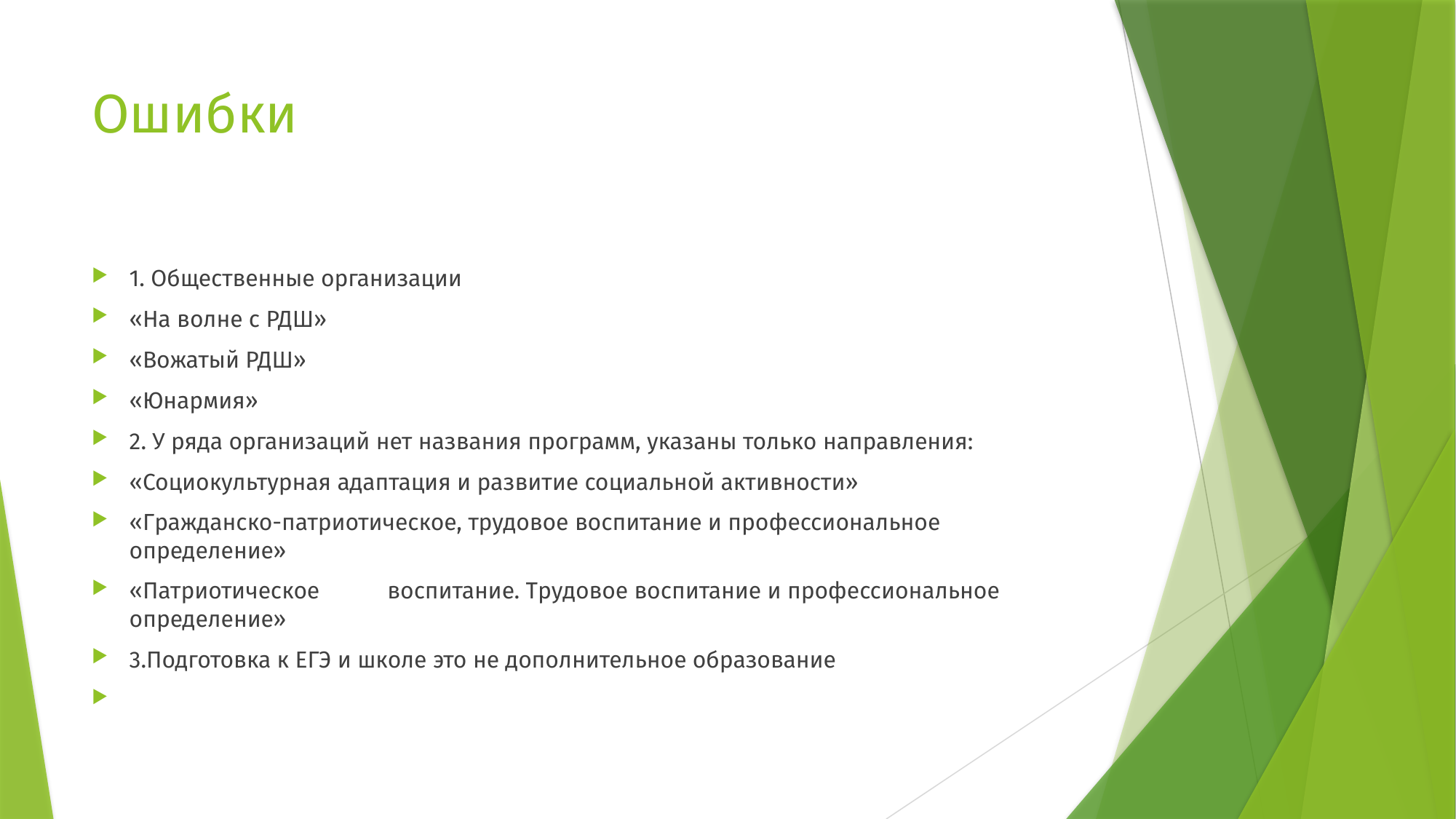

# Ошибки
1. Общественные организации
«На волне с РДШ»
«Вожатый РДШ»
«Юнармия»
2. У ряда организаций нет названия программ, указаны только направления:
«Социокультурная адаптация и развитие социальной активности»
«Гражданско-патриотическое, трудовое воспитание и профессиональное определение»
«Патриотическое           воспитание. Трудовое воспитание и профессиональное определение»
3.Подготовка к ЕГЭ и школе это не дополнительное образование